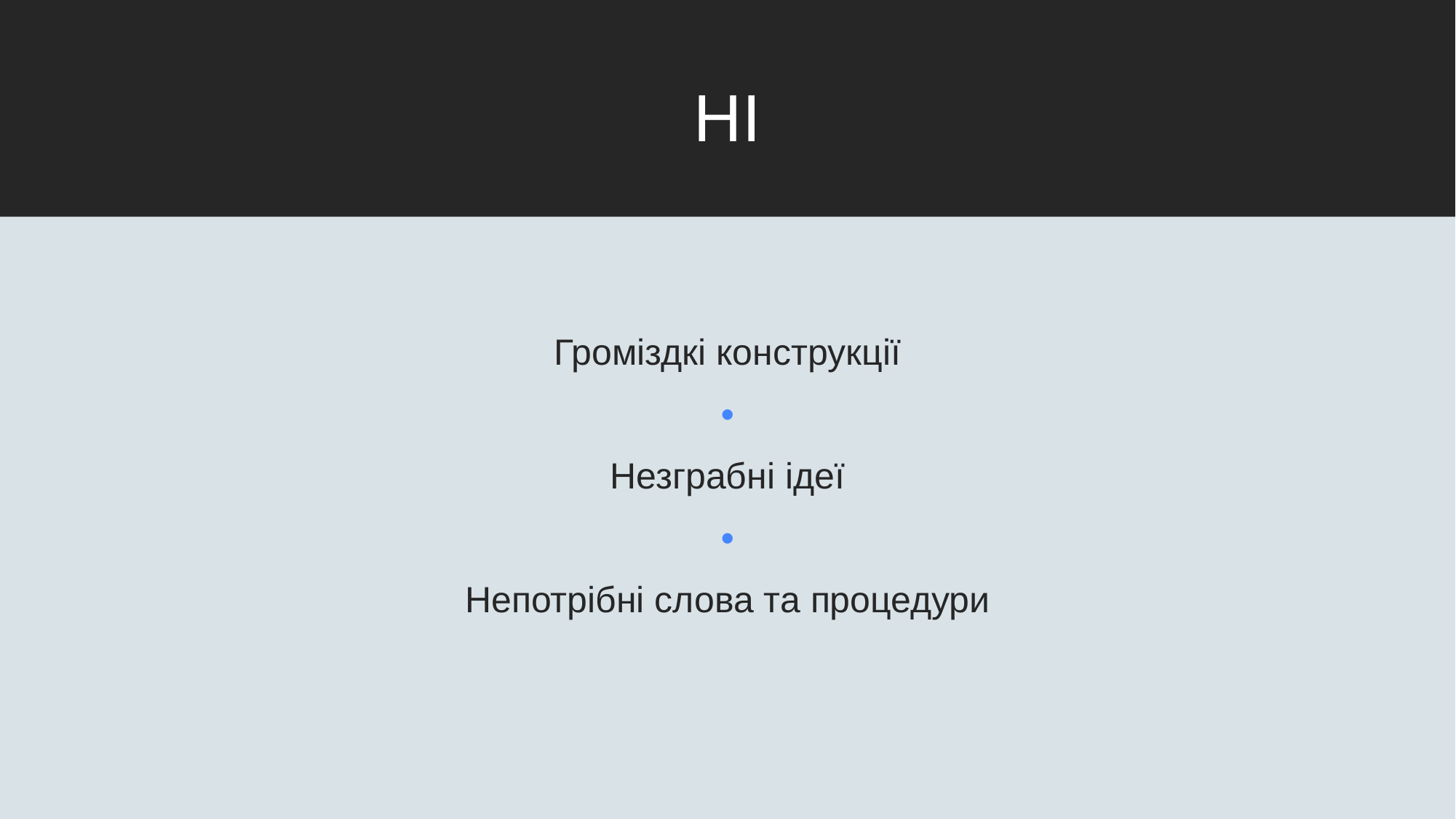

HI
Громіздкі конструкції
•
Незграбні ідеї
•
Непотрібні слова та процедури